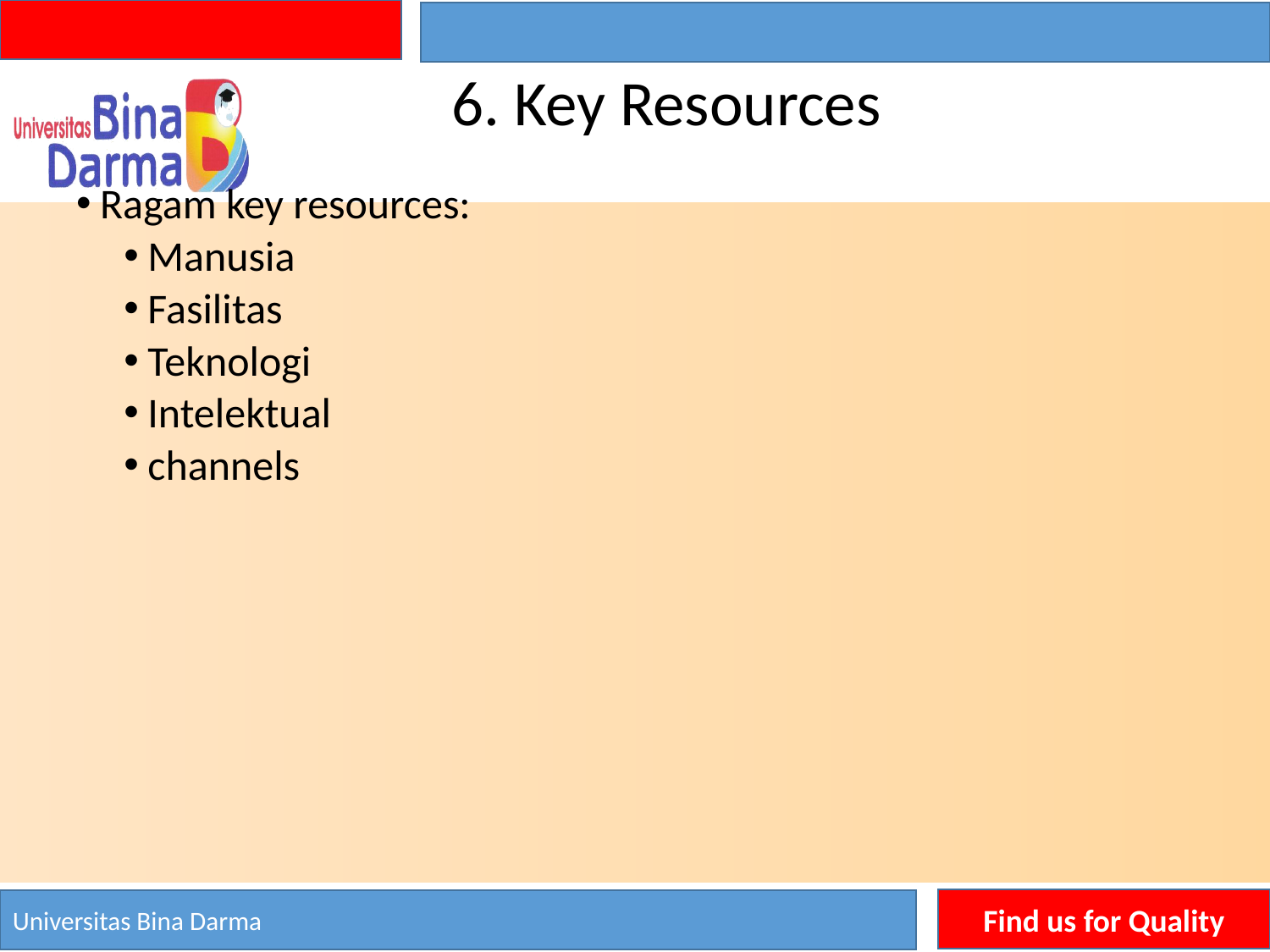

# 6. Key Resources
Ragam key resources:
Manusia
Fasilitas
Teknologi
Intelektual
channels